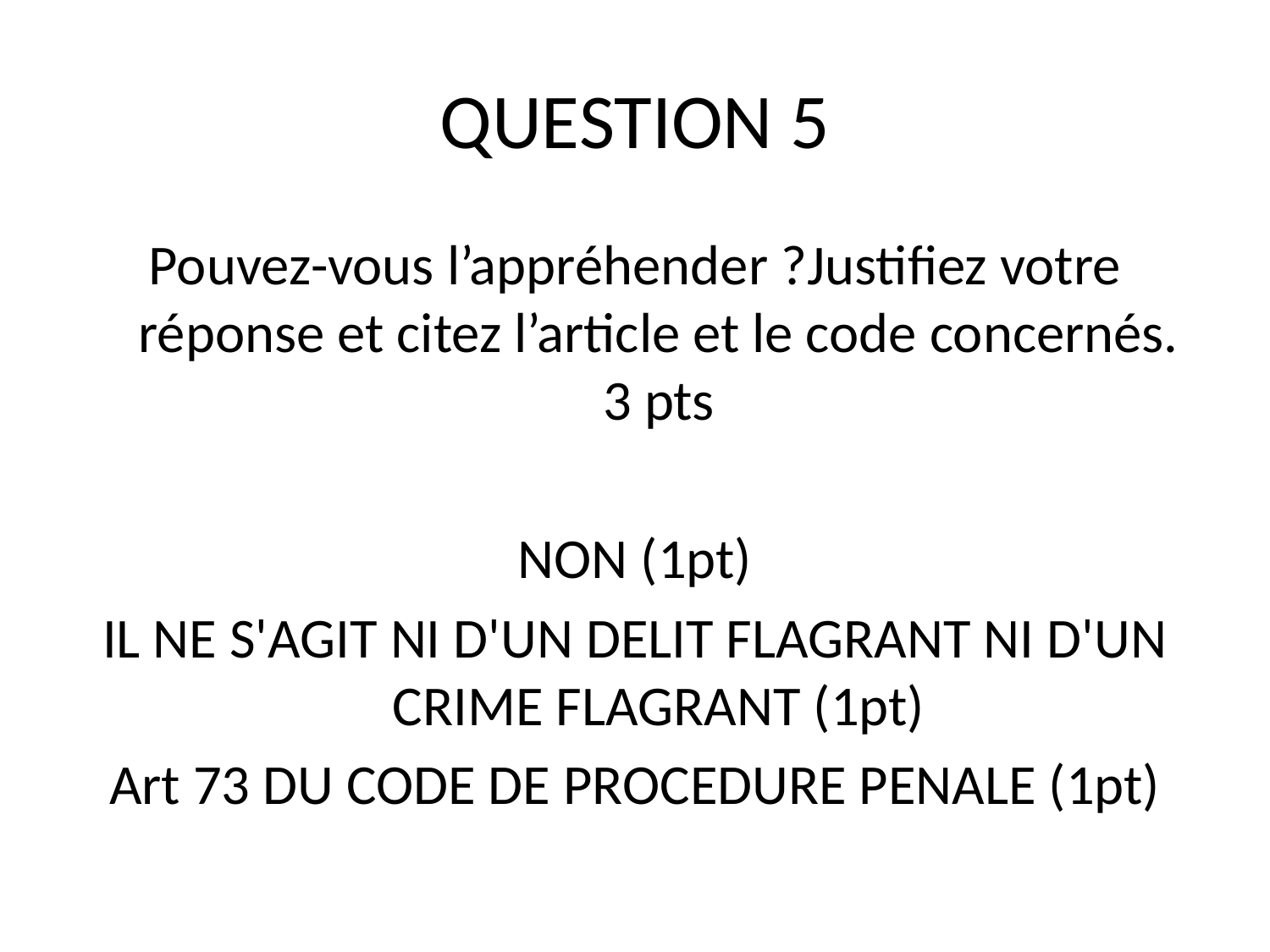

# QUESTION 5
Pouvez-vous l’appréhender ?Justifiez votre réponse et citez l’article et le code concernés. 3 pts

NON (1pt)
IL NE S'AGIT NI D'UN DELIT FLAGRANT NI D'UN CRIME FLAGRANT (1pt)
Art 73 DU CODE DE PROCEDURE PENALE (1pt)